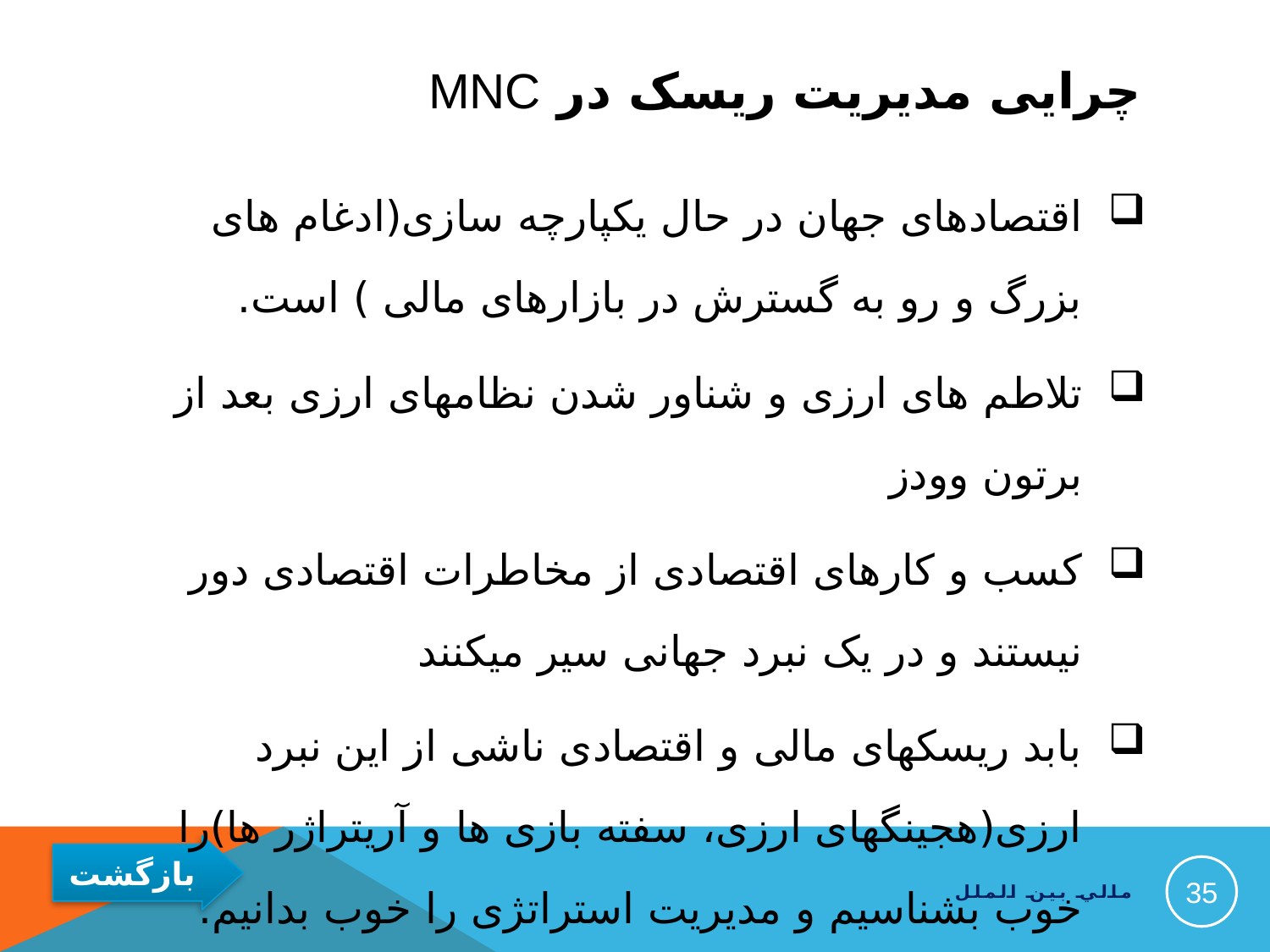

# چرایی مدیریت ریسک در MNC
اقتصادهای جهان در حال یکپارچه سازی(ادغام های بزرگ و رو به گسترش در بازارهای مالی ) است.
تلاطم های ارزی و شناور شدن نظامهای ارزی بعد از برتون وودز
کسب و کارهای اقتصادی از مخاطرات اقتصادی دور نیستند و در یک نبرد جهانی سیر میکنند
بابد ریسکهای مالی و اقتصادی ناشی از این نبرد ارزی(هجینگهای ارزی، سفته بازی ها و آریتراژر ها)را خوب بشناسیم و مدیریت استراتژی را خوب بدانیم.

35
مالي بين الملل